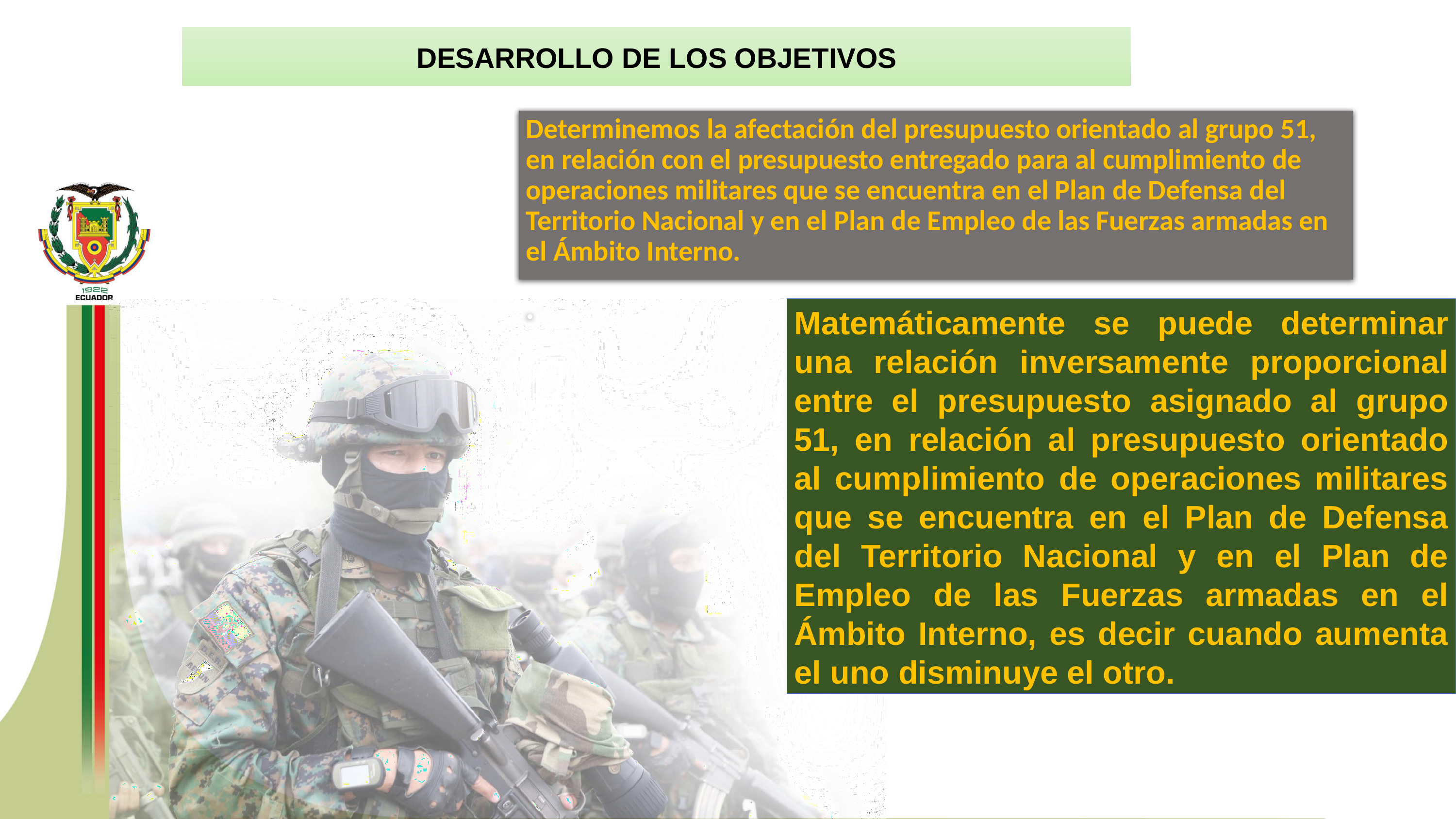

DESARROLLO DE LOS OBJETIVOS
Determinemos la afectación del presupuesto orientado al grupo 51, en relación con el presupuesto entregado para al cumplimiento de operaciones militares que se encuentra en el Plan de Defensa del Territorio Nacional y en el Plan de Empleo de las Fuerzas armadas en el Ámbito Interno.
.

Matemáticamente se puede determinar una relación inversamente proporcional entre el presupuesto asignado al grupo 51, en relación al presupuesto orientado al cumplimiento de operaciones militares que se encuentra en el Plan de Defensa del Territorio Nacional y en el Plan de Empleo de las Fuerzas armadas en el Ámbito Interno, es decir cuando aumenta el uno disminuye el otro.